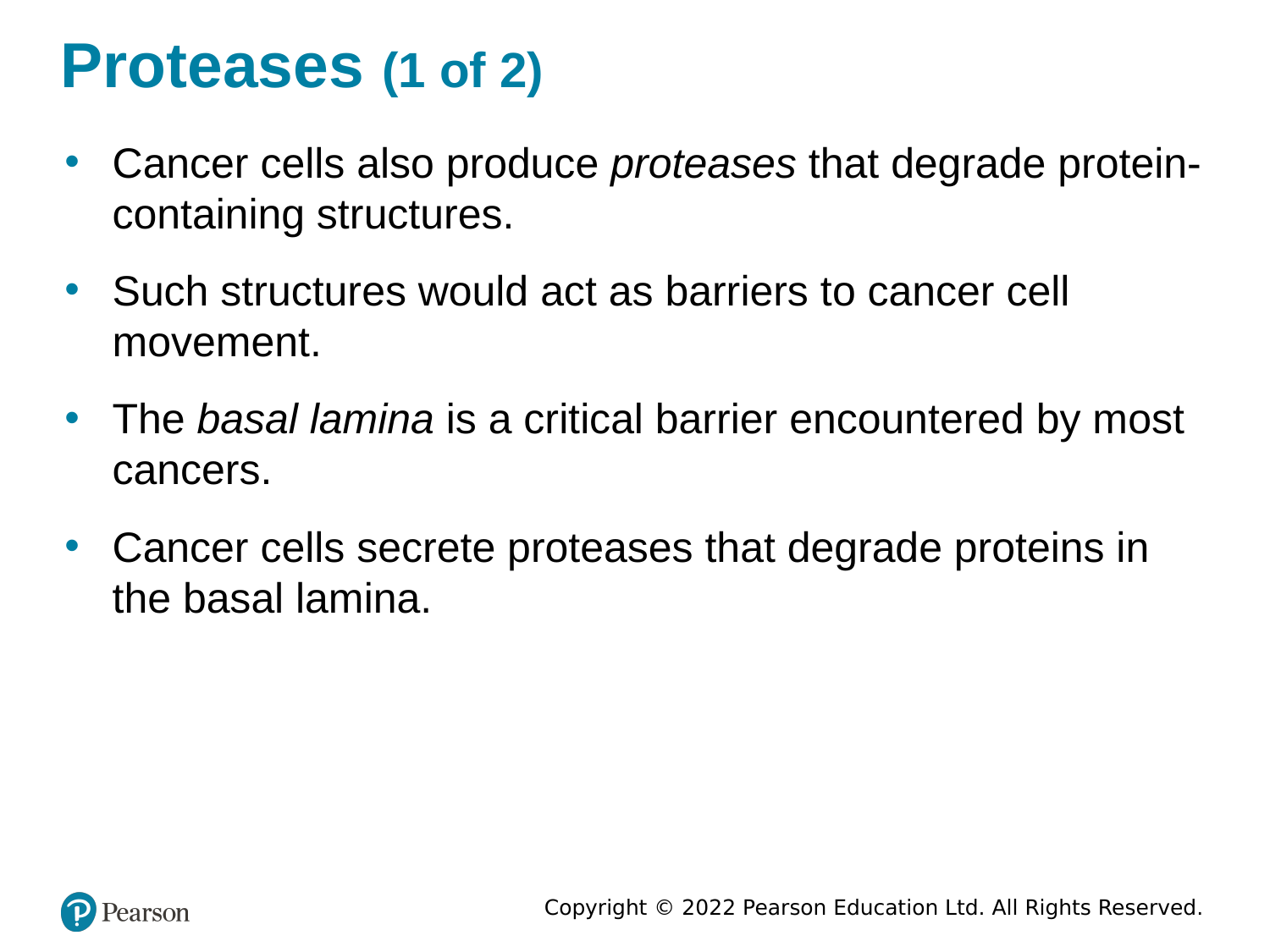

# Proteases (1 of 2)
Cancer cells also produce proteases that degrade protein-containing structures.
Such structures would act as barriers to cancer cell movement.
The basal lamina is a critical barrier encountered by most cancers.
Cancer cells secrete proteases that degrade proteins in the basal lamina.